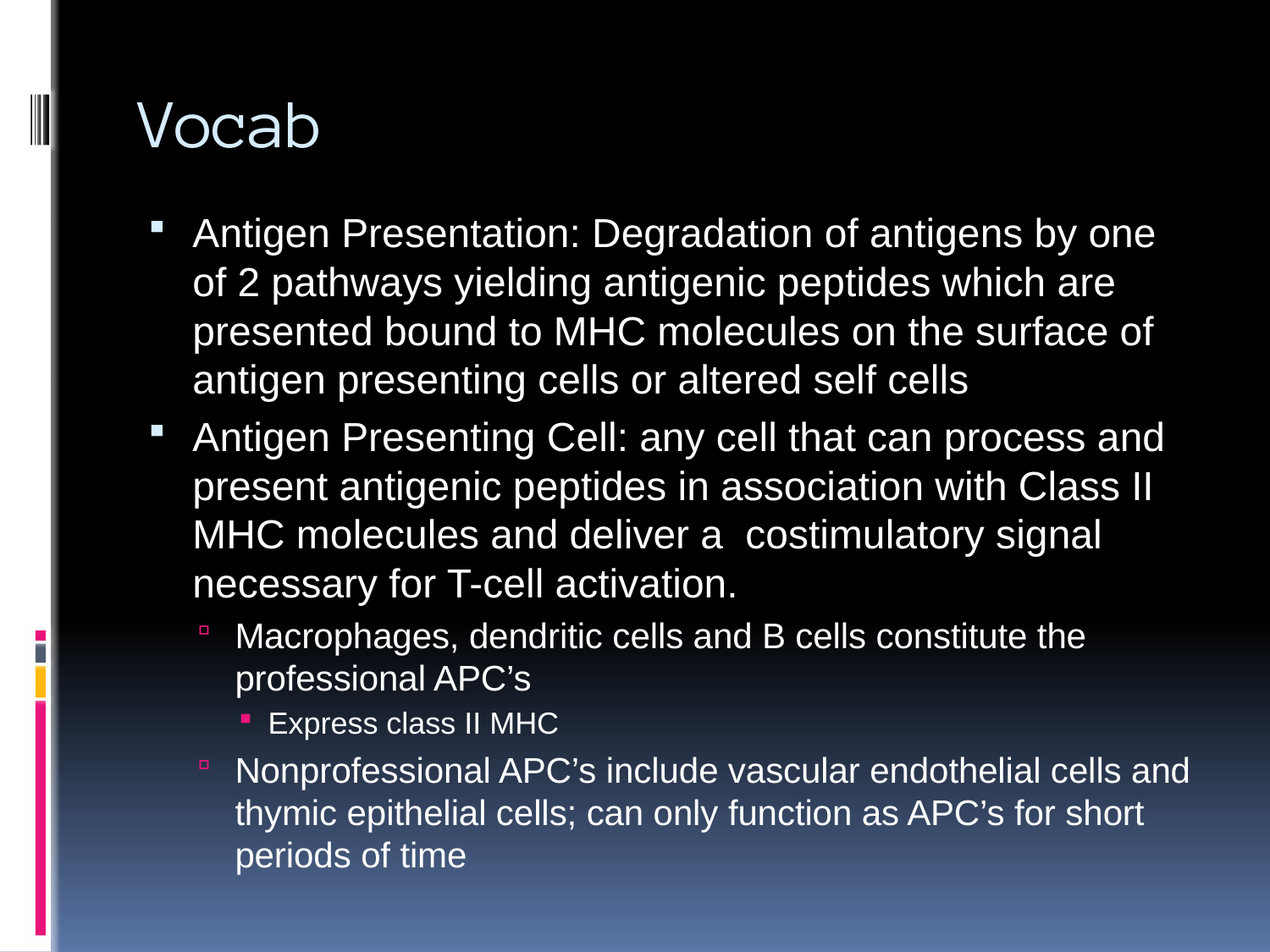

# Vocab
Antigen Presentation: Degradation of antigens by one of 2 pathways yielding antigenic peptides which are presented bound to MHC molecules on the surface of antigen presenting cells or altered self cells
Antigen Presenting Cell: any cell that can process and present antigenic peptides in association with Class II MHC molecules and deliver a  costimulatory signal necessary for T-cell activation.
Macrophages, dendritic cells and B cells constitute the professional APC’s
Express class II MHC
Nonprofessional APC’s include vascular endothelial cells and thymic epithelial cells; can only function as APC’s for short periods of time